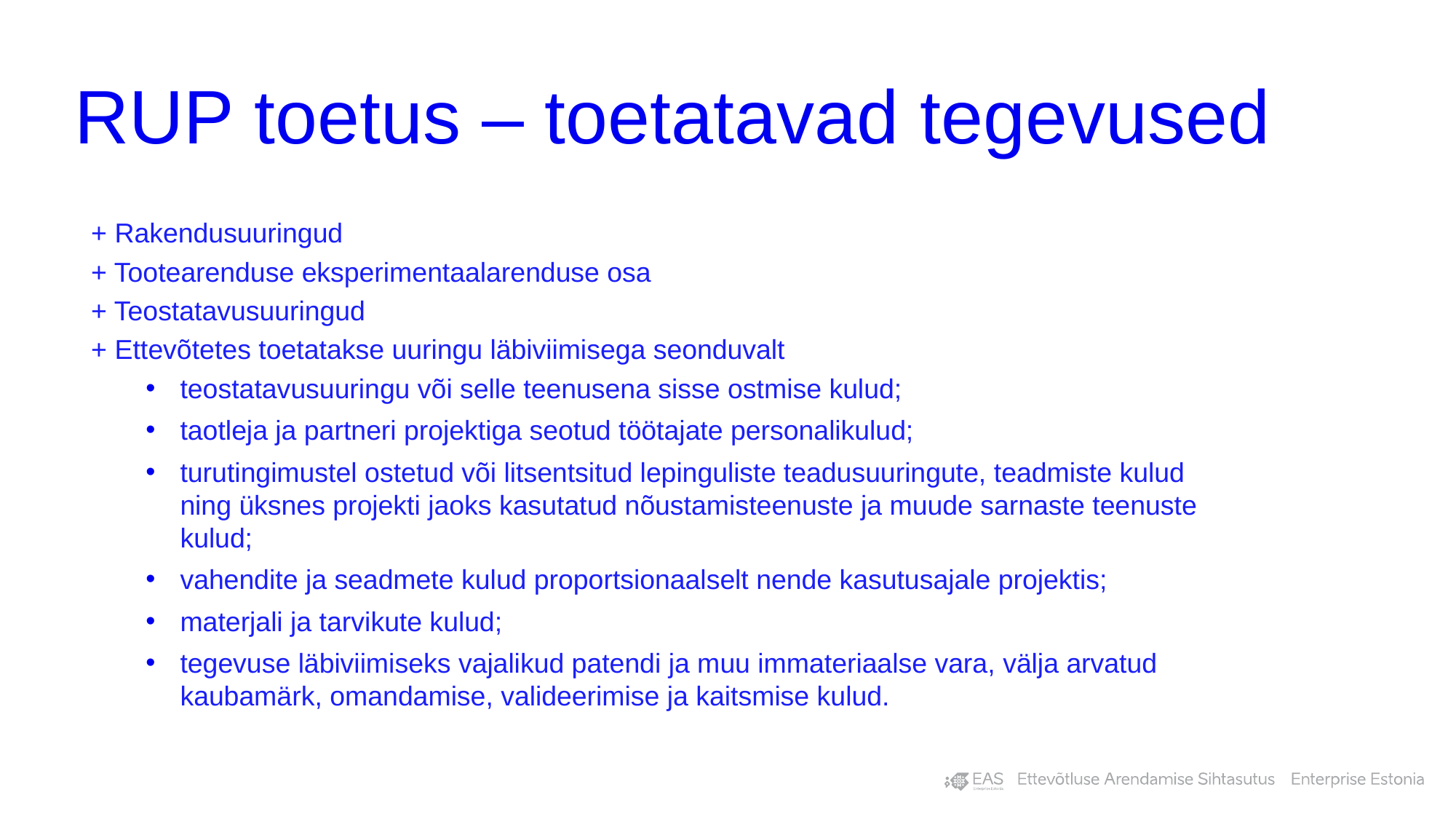

# RUP toetus – toetatavad tegevused
+ Rakendusuuringud
+ Tootearenduse eksperimentaalarenduse osa
+ Teostatavusuuringud
+ Ettevõtetes toetatakse uuringu läbiviimisega seonduvalt
teostatavusuuringu või selle teenusena sisse ostmise kulud;
taotleja ja partneri projektiga seotud töötajate personalikulud;
turutingimustel ostetud või litsentsitud lepinguliste teadusuuringute, teadmiste kulud ning üksnes projekti jaoks kasutatud nõustamisteenuste ja muude sarnaste teenuste kulud;
vahendite ja seadmete kulud proportsionaalselt nende kasutusajale projektis;
materjali ja tarvikute kulud;
tegevuse läbiviimiseks vajalikud patendi ja muu immateriaalse vara, välja arvatud kaubamärk, omandamise, valideerimise ja kaitsmise kulud.